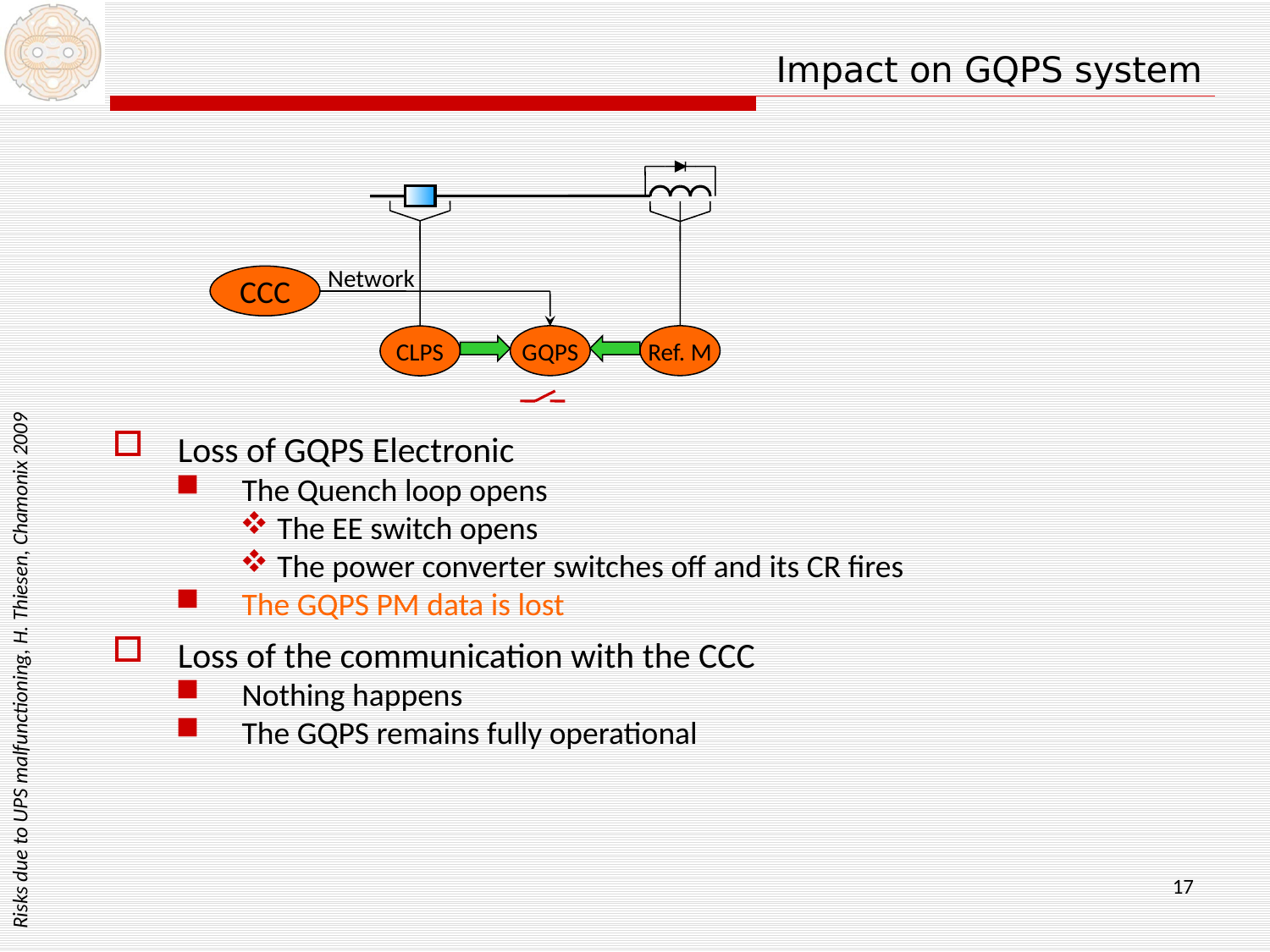

Impact on GQPS system

Network
CCC

GQPS
Ref. M
CLPS

Loss of GQPS Electronic
The Quench loop opens
The EE switch opens
The power converter switches off and its CR fires
The GQPS PM data is lost
Loss of the communication with the CCC
Nothing happens
The GQPS remains fully operational
Risks due to UPS malfunctioning, H. Thiesen, Chamonix 2009
17